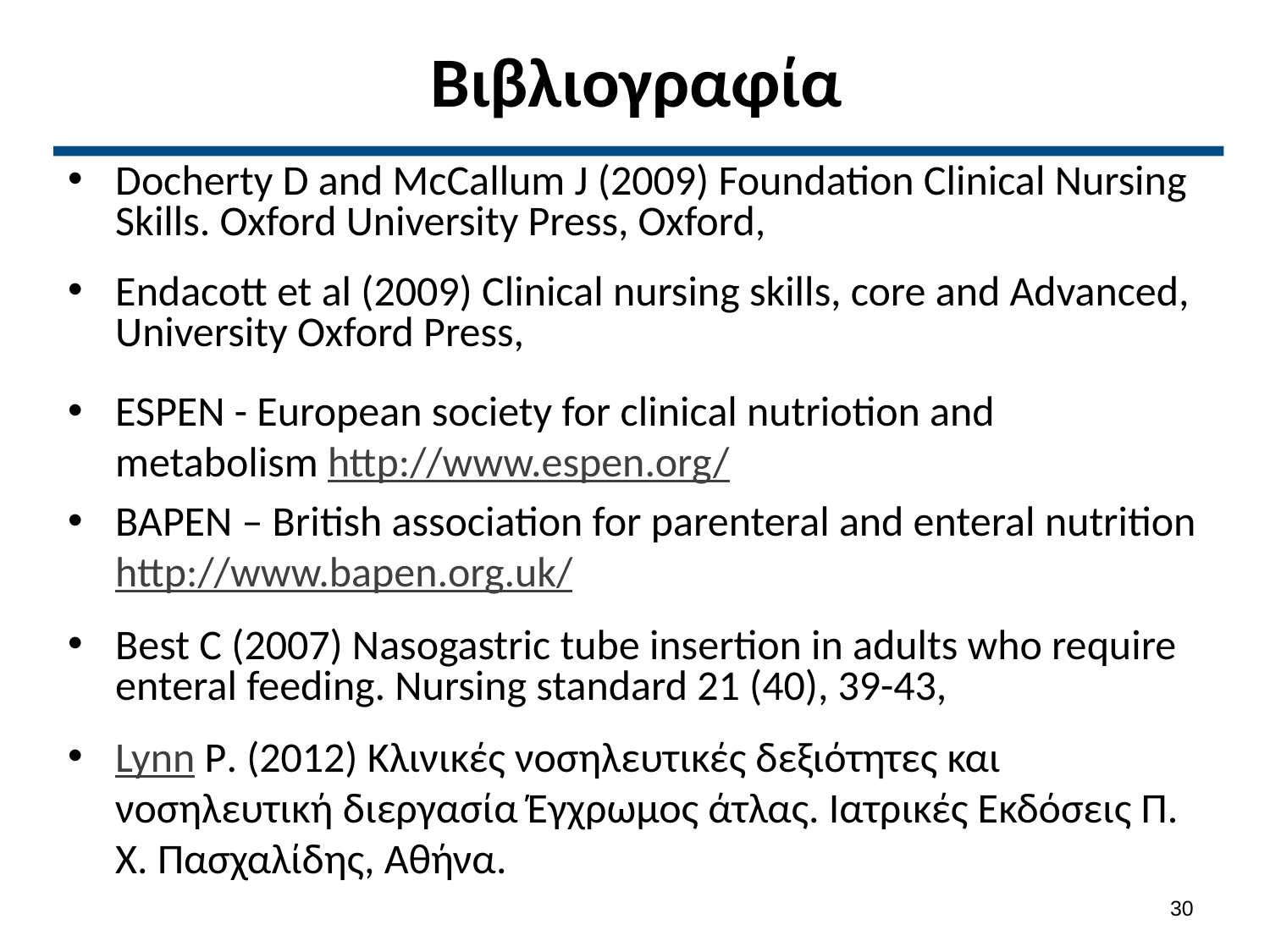

# Bιβλιογραφία

Docherty D and McCallum J (2009) Foundation Clinical Nursing Skills. Oxford University Press, Oxford,
Endacott et al (2009) Clinical nursing skills, core and Advanced, University Oxford Press,
ESPEN - European society for clinical nutriotion and metabolism http://www.espen.org/
BAPEN – British association for parenteral and enteral nutrition http://www.bapen.org.uk/
Best C (2007) Nasogastric tube insertion in adults who require enteral feeding. Nursing standard 21 (40), 39-43,
Lynn P. (2012) Κλινικές νοσηλευτικές δεξιότητες και νοσηλευτική διεργασία Έγχρωμος άτλας. Ιατρικές Εκδόσεις Π. Χ. Πασχαλίδης, Αθήνα.

30